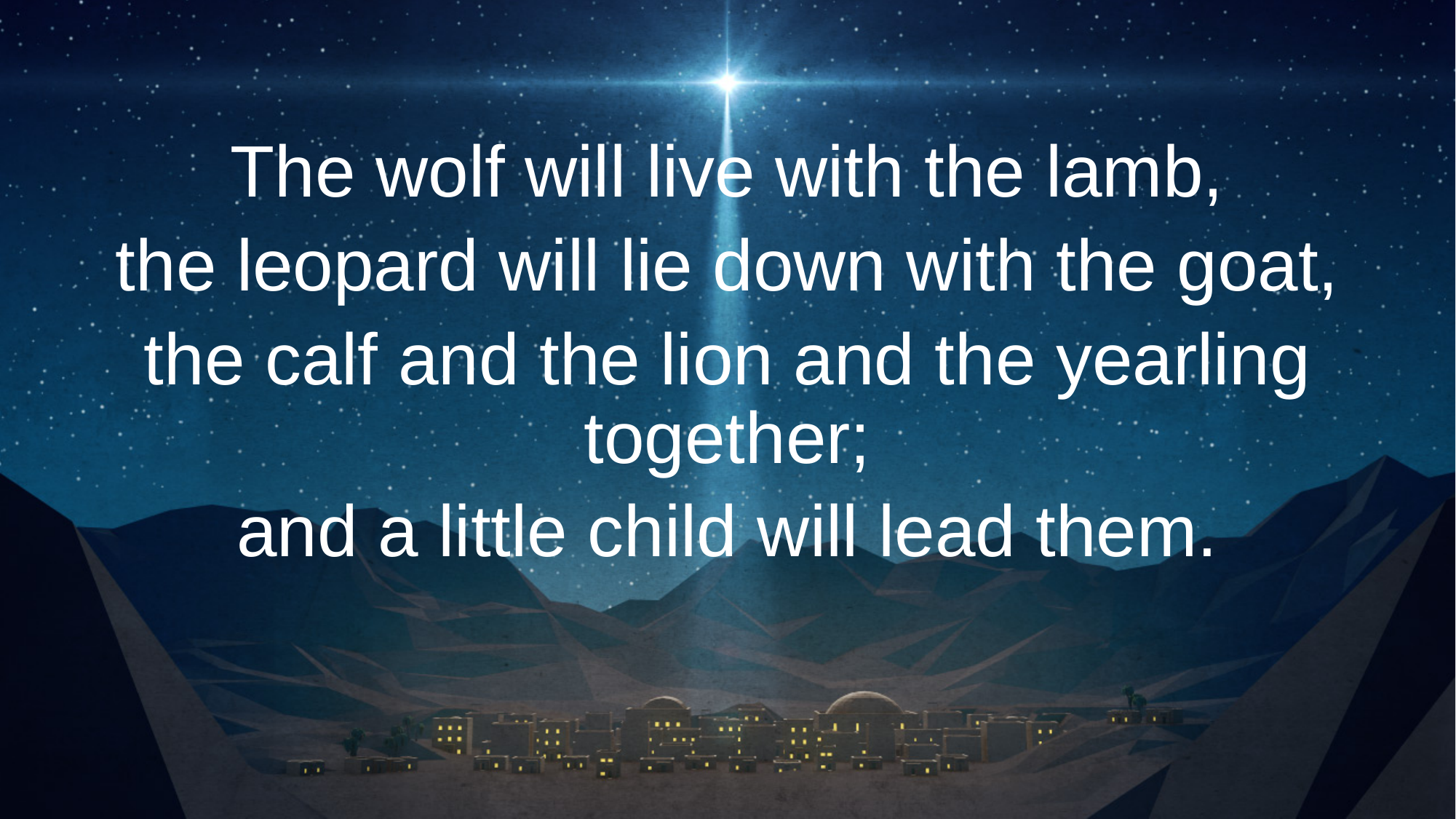

The wolf will live with the lamb,
the leopard will lie down with the goat,
the calf and the lion and the yearling together;
and a little child will lead them.